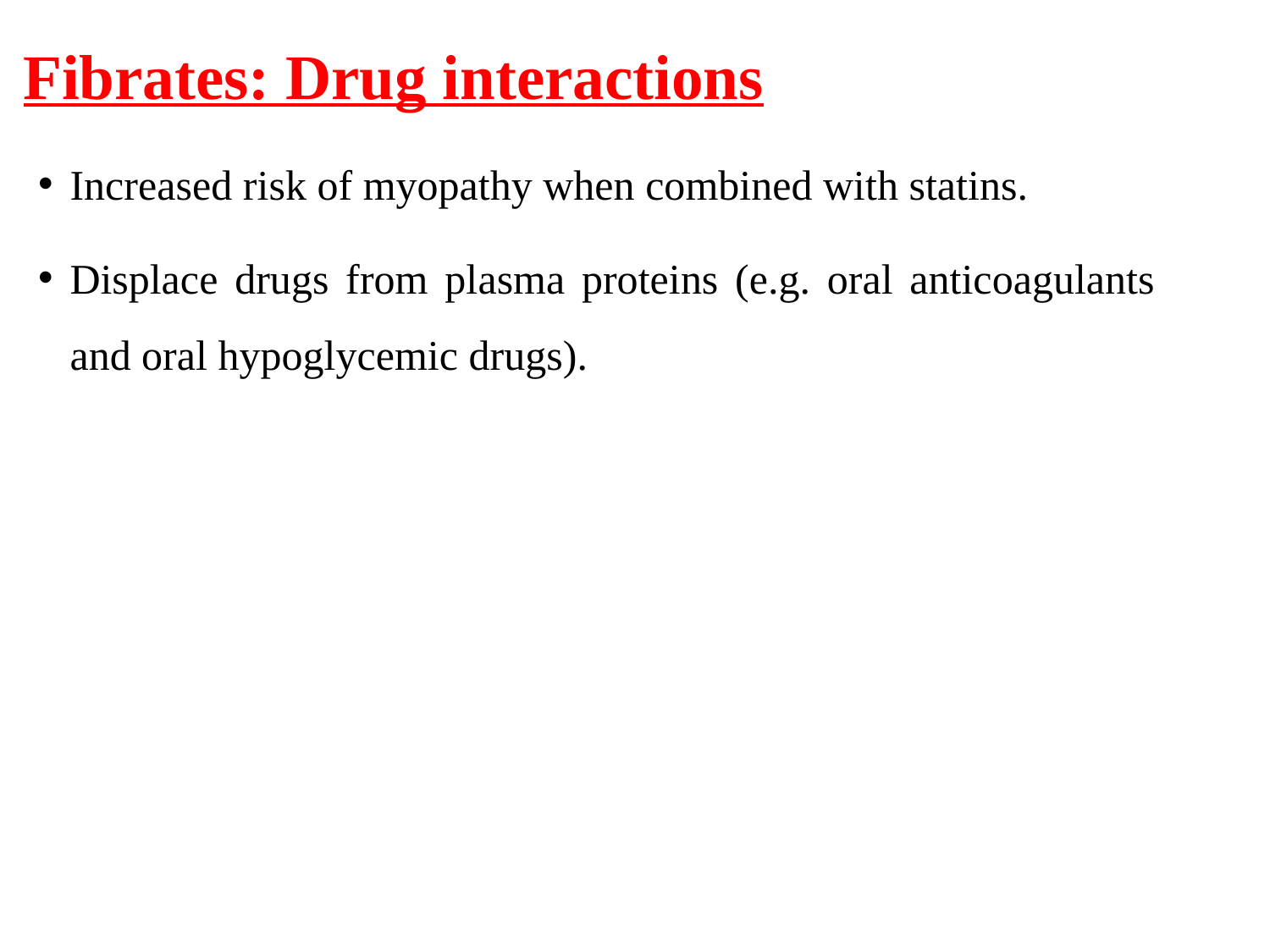

# Fibrates: Drug interactions
Increased risk of myopathy when combined with statins.
Displace drugs from plasma proteins (e.g. oral anticoagulants and oral hypoglycemic drugs).